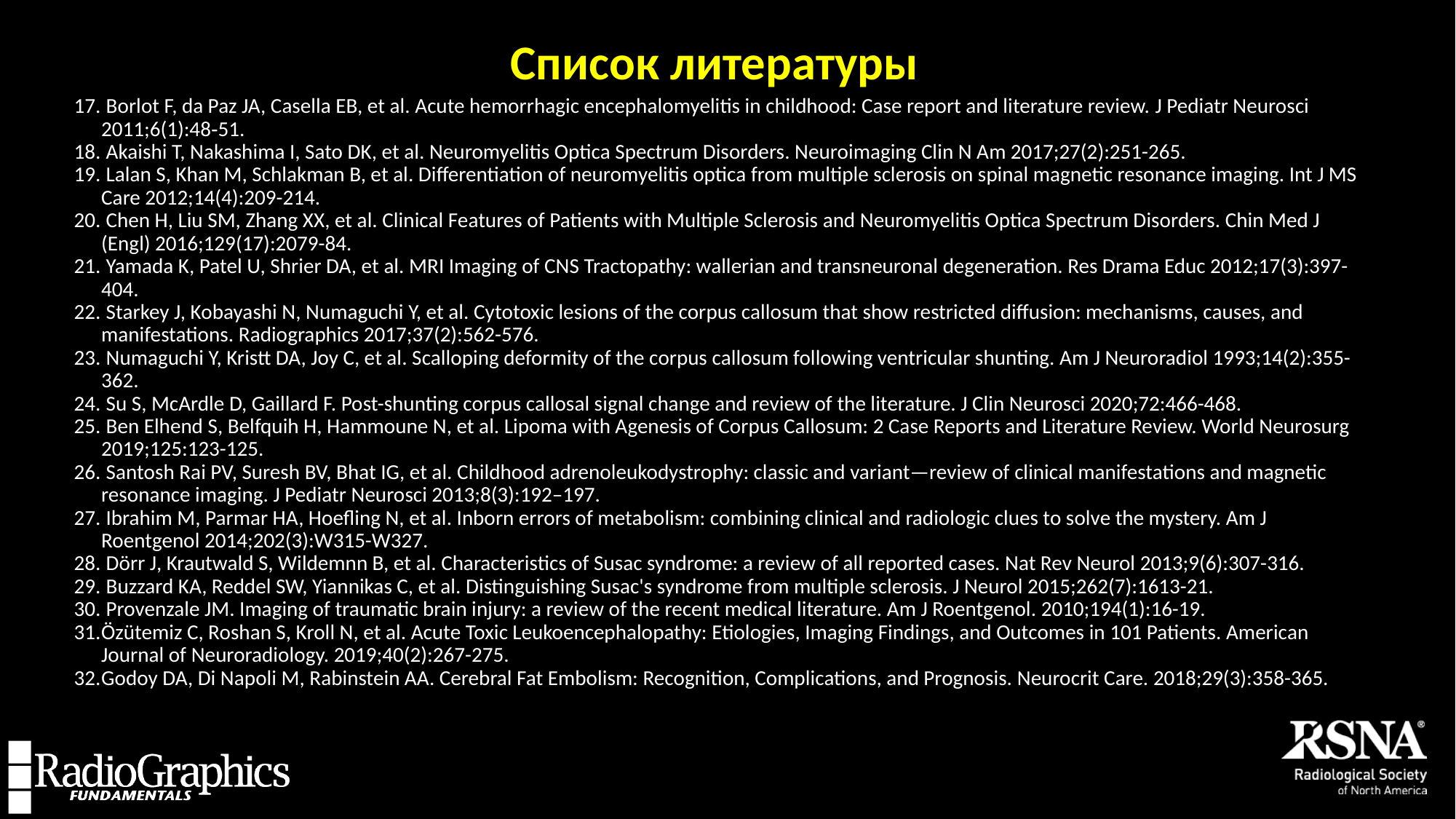

# Список литературы
 Borlot F, da Paz JA, Casella EB, et al. Acute hemorrhagic encephalomyelitis in childhood: Case report and literature review. J Pediatr Neurosci 2011;6(1):48‐51.
 Akaishi T, Nakashima I, Sato DK, et al. Neuromyelitis Optica Spectrum Disorders. Neuroimaging Clin N Am 2017;27(2):251-265.
 Lalan S, Khan M, Schlakman B, et al. Differentiation of neuromyelitis optica from multiple sclerosis on spinal magnetic resonance imaging. Int J MS Care 2012;14(4):209-214.
 Chen H, Liu SM, Zhang XX, et al. Clinical Features of Patients with Multiple Sclerosis and Neuromyelitis Optica Spectrum Disorders. Chin Med J (Engl) 2016;129(17):2079-84.
 Yamada K, Patel U, Shrier DA, et al. MRI Imaging of CNS Tractopathy: wallerian and transneuronal degeneration. Res Drama Educ 2012;17(3):397-404.
 Starkey J, Kobayashi N, Numaguchi Y, et al. Cytotoxic lesions of the corpus callosum that show restricted diffusion: mechanisms, causes, and manifestations. Radiographics 2017;37(2):562-576.
 Numaguchi Y, Kristt DA, Joy C, et al. Scalloping deformity of the corpus callosum following ventricular shunting. Am J Neuroradiol 1993;14(2):355-362.
 Su S, McArdle D, Gaillard F. Post-shunting corpus callosal signal change and review of the literature. J Clin Neurosci 2020;72:466-468.
 Ben Elhend S, Belfquih H, Hammoune N, et al. Lipoma with Agenesis of Corpus Callosum: 2 Case Reports and Literature Review. World Neurosurg 2019;125:123-125.
 Santosh Rai PV, Suresh BV, Bhat IG, et al. Childhood adrenoleukodystrophy: classic and variant—review of clinical manifestations and magnetic resonance imaging. J Pediatr Neurosci 2013;8(3):192–197.
 Ibrahim M, Parmar HA, Hoefling N, et al. Inborn errors of metabolism: combining clinical and radiologic clues to solve the mystery. Am J Roentgenol 2014;202(3):W315-W327.
 Dörr J, Krautwald S, Wildemnn B, et al. Characteristics of Susac syndrome: a review of all reported cases. Nat Rev Neurol 2013;9(6):307-316.
 Buzzard KA, Reddel SW, Yiannikas C, et al. Distinguishing Susac's syndrome from multiple sclerosis. J Neurol 2015;262(7):1613-21.
 Provenzale JM. Imaging of traumatic brain injury: a review of the recent medical literature. Am J Roentgenol. 2010;194(1):16-19.
Özütemiz C, Roshan S, Kroll N, et al. Acute Toxic Leukoencephalopathy: Etiologies, Imaging Findings, and Outcomes in 101 Patients. American Journal of Neuroradiology. 2019;40(2):267-275.
Godoy DA, Di Napoli M, Rabinstein AA. Cerebral Fat Embolism: Recognition, Complications, and Prognosis. Neurocrit Care. 2018;29(3):358-365.